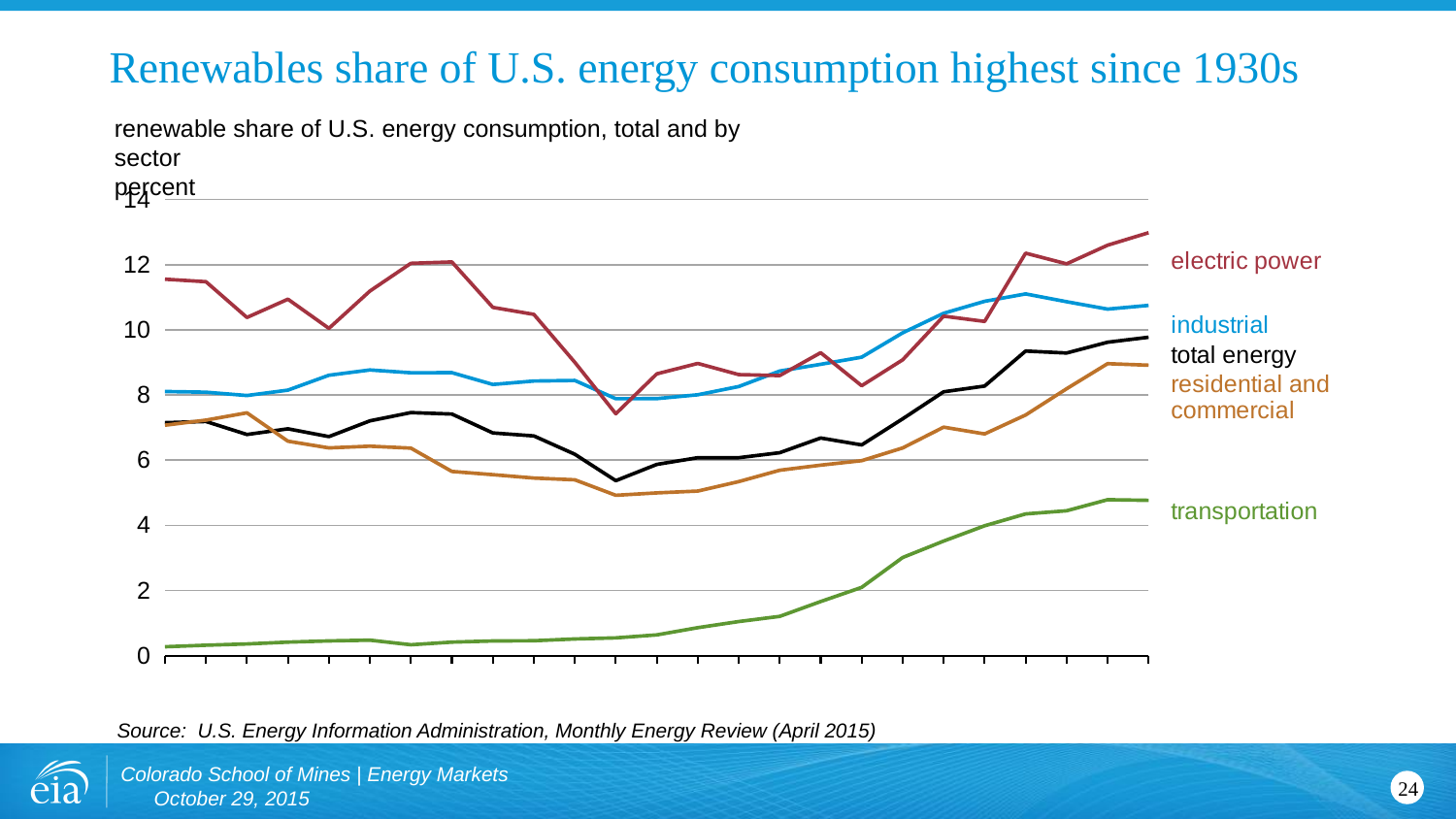

# Renewables share of U.S. energy consumption highest since 1930s
renewable share of U.S. energy consumption, total and by sector
percent

### Chart

| Category |  |  |  |  |  |
|---|---|---|---|---|---|
| 1990 | 7.149988238165212 | 7.072791502127061 | 8.106847614448947 | 0.2701441026376797 | 11.555618545735925 |
| 1991 | 7.186952238378278 | 7.230266284901295 | 8.085501091121987 | 0.31767754172738355 | 11.47780849643575 |
| 1992 | 6.786138932902737 | 7.452407217140777 | 7.984993970947847 | 0.35660185876024664 | 10.379973385852058 |
| 1993 | 6.962071216601859 | 6.580805889137967 | 8.149475276973739 | 0.4133524036226017 | 10.941158941962156 |
| 1994 | 6.72155009655922 | 6.375188485126719 | 8.607500145924272 | 0.4497641462385556 | 10.046840130753338 |
| 1995 | 7.206807673296573 | 6.426985983160945 | 8.768129574677927 | 0.47272928988487906 | 11.191452458088575 |
| 1996 | 7.4596267983920965 | 6.367536661330769 | 8.683476572325324 | 0.3307884753674112 | 12.042322258115028 |
| 1997 | 7.415866491481809 | 5.650788331395817 | 8.685416841617549 | 0.4128693973668127 | 12.085950896872358 |
| 1998 | 6.833237337115973 | 5.552670829312237 | 8.32438715824029 | 0.44769992936336733 | 10.689842630459966 |
| 1999 | 6.741436086844099 | 5.449189754032573 | 8.428613889218001 | 0.45494287057654526 | 10.475961058284785 |
| 2000 | 6.17934750853133 | 5.394127375358418 | 8.447850009253754 | 0.5090947656692882 | 9.002537165978062 |
| 2001 | 5.368030569297962 | 4.919393831752744 | 7.886503654864462 | 0.5420872808883379 | 7.424431227971687 |
| 2002 | 5.8672235867807325 | 4.994014261263662 | 7.889137821185665 | 0.6334649046255912 | 8.649878154428773 |
| 2003 | 6.0739481586223425 | 5.05058850721639 | 8.007809606613032 | 0.8566672107894515 | 8.969507356458102 |
| 2004 | 6.073320491283341 | 5.339691120392907 | 8.260646423563088 | 1.0434928496886935 | 8.626940531724522 |
| 2005 | 6.227066227539912 | 5.688741542980784 | 8.735862562901687 | 1.2022226807080596 | 8.596274532734279 |
| 2006 | 6.678457187914448 | 5.845515400559448 | 8.942376023281229 | 1.6586395234493418 | 9.298398003438352 |
| 2007 | 6.4667614259005886 | 5.982391983638838 | 9.16166226414061 | 2.0920547609641087 | 8.284693981789324 |
| 2008 | 7.2687907226872 | 6.372640959067974 | 9.908021155075872 | 3.0089257421052995 | 9.08091482090264 |
| 2009 | 8.098701045742278 | 7.012521609709162 | 10.508006957995816 | 3.5143443212175343 | 10.421201995822397 |
| 2010 | 8.274078841094207 | 6.803457241366495 | 10.876615217849881 | 3.9835871819293684 | 10.258673294352569 |
| 2011 | 9.34896117958098 | 7.386204633037305 | 11.103246551780778 | 4.348497401295177 | 12.354797363310764 |
| 2012 | 9.288959325188788 | 8.191799134599014 | 10.864605300102946 | 4.4451914267259145 | 12.026334097504044 |
| 2013 | 9.620188490400782 | 8.96194731616144 | 10.637626210711455 | 4.784440974373696 | 12.598156218728334 |
| 2014 | 9.773012306920698 | 8.914712797384897 | 10.752191167887098 | 4.764013166325744 | 12.982148249598874 |
Source:  U.S. Energy Information Administration, Monthly Energy Review (April 2015)
Colorado School of Mines | Energy Markets                                                                                       October 29, 2015
24